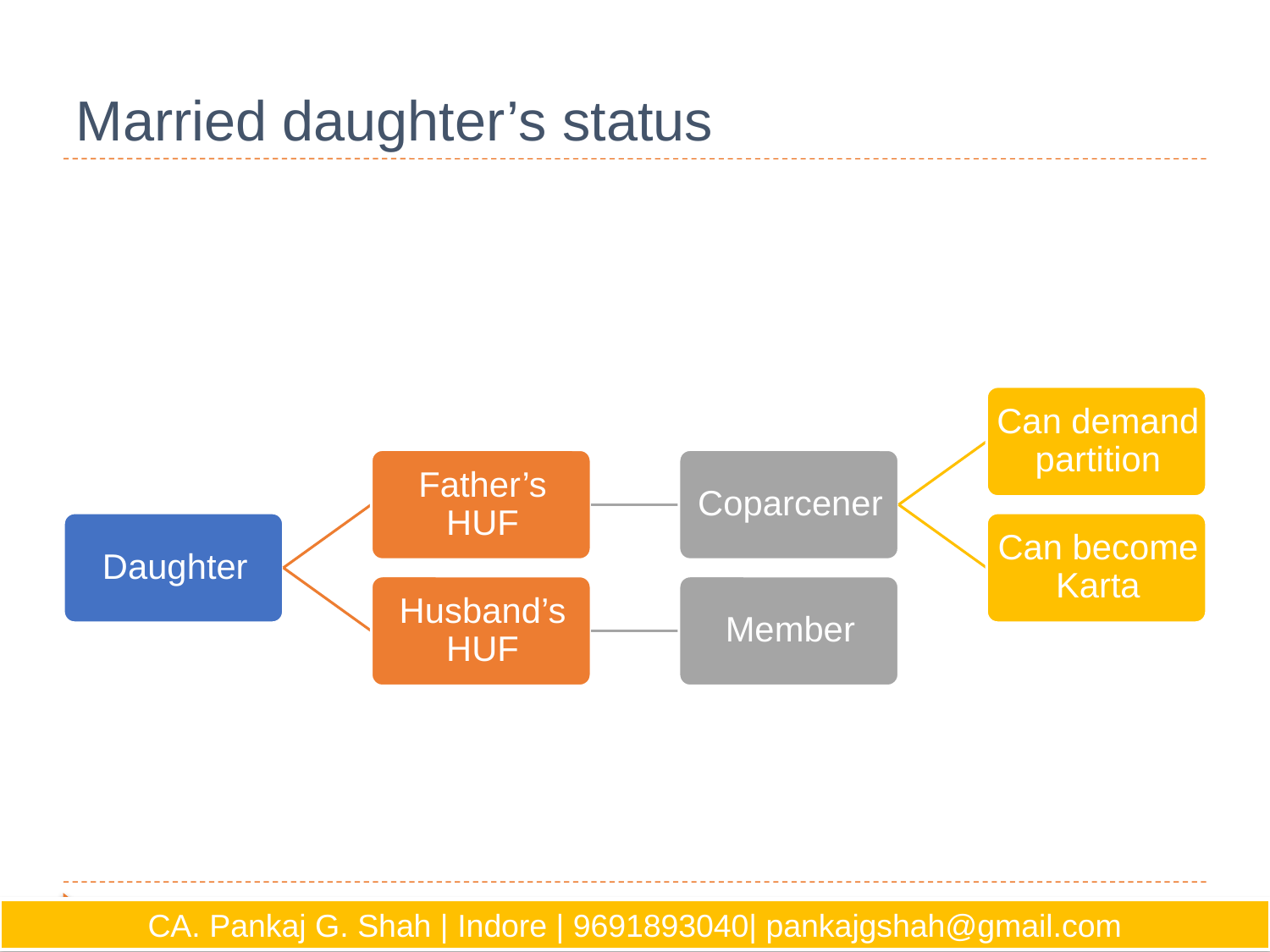

# Married daughter’s status
Daughter

Father’s HUF

Coparcener

Can demand partition

Can become Karta

Husband’s HUF

Member
CA. Pankaj G. Shah | Indore | 9691893040| pankajgshah@gmail.com